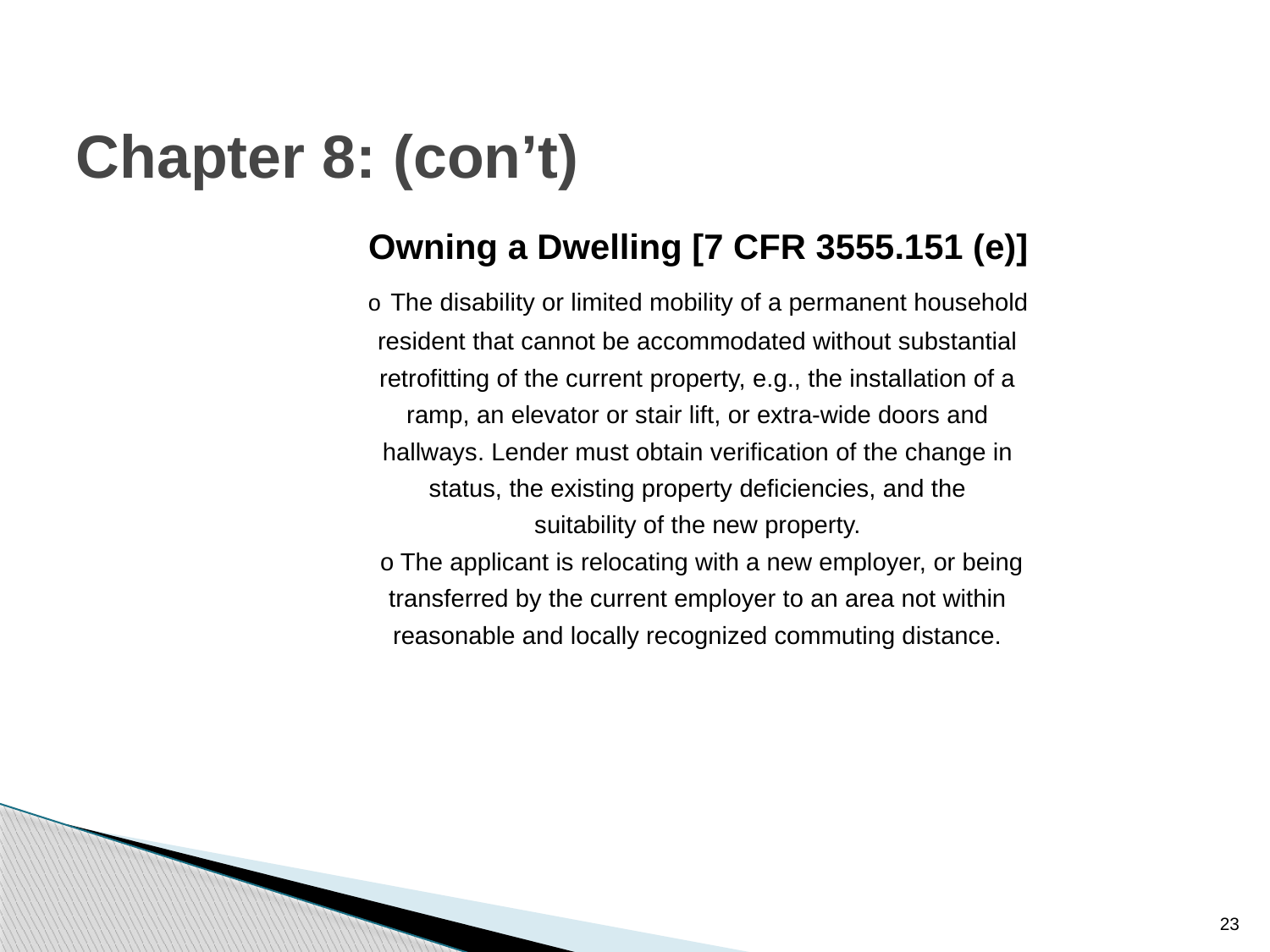

# Chapter 8: (con’t)
	Owning a Dwelling [7 CFR 3555.151 (e)]
	o The disability or limited mobility of a permanent household
                  resident that cannot be accommodated without substantial
                  retrofitting of the current property, e.g., the installation of a
                  ramp, an elevator or stair lift, or extra-wide doors and
                  hallways. Lender must obtain verification of the change in
                  status, the existing property deficiencies, and the
                  suitability of the new property.
	 o The applicant is relocating with a new employer, or being
                  transferred by the current employer to an area not within
                  reasonable and locally recognized commuting distance.
23